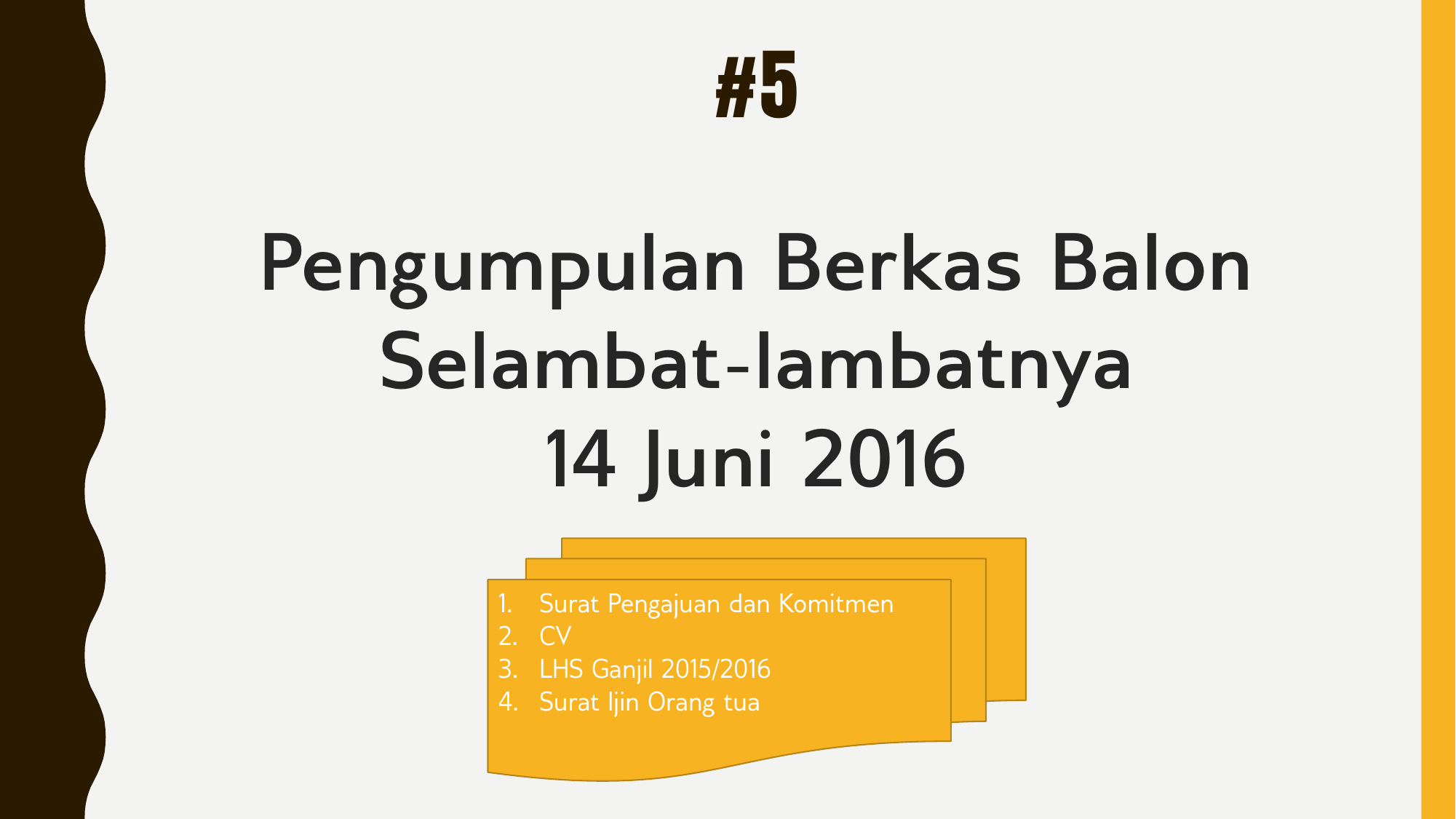

# #5
Pengumpulan Berkas Balon
Selambat-lambatnya
14 Juni 2016
Surat Pengajuan dan Komitmen
CV
LHS Ganjil 2015/2016
Surat Ijin Orang tua